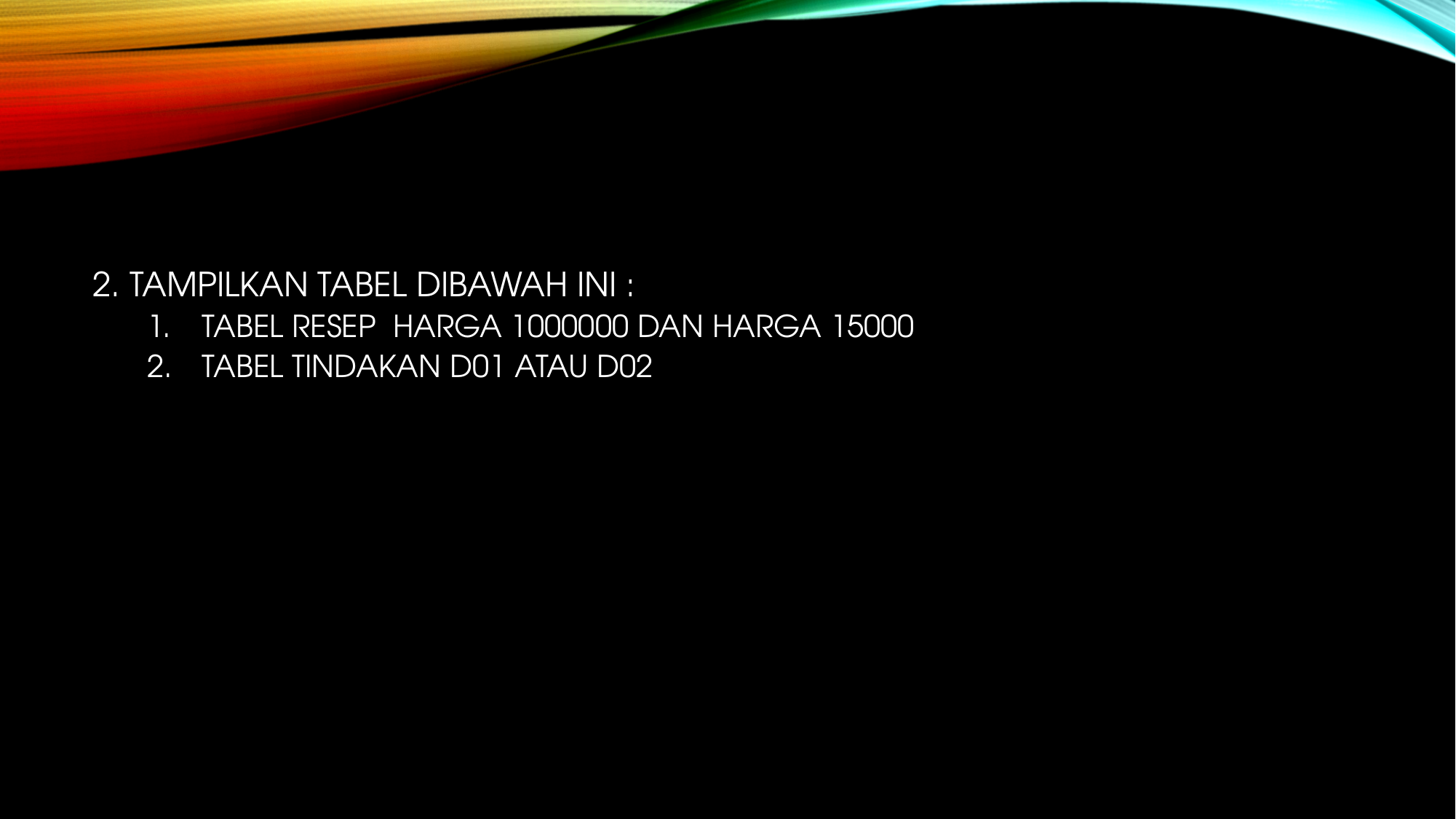

2. TAMPILKAN TABEL DIBAWAH INI :
TABEL RESEP  HARGA 1000000 DAN HARGA 15000
TABEL TINDAKAN D01 ATAU D02